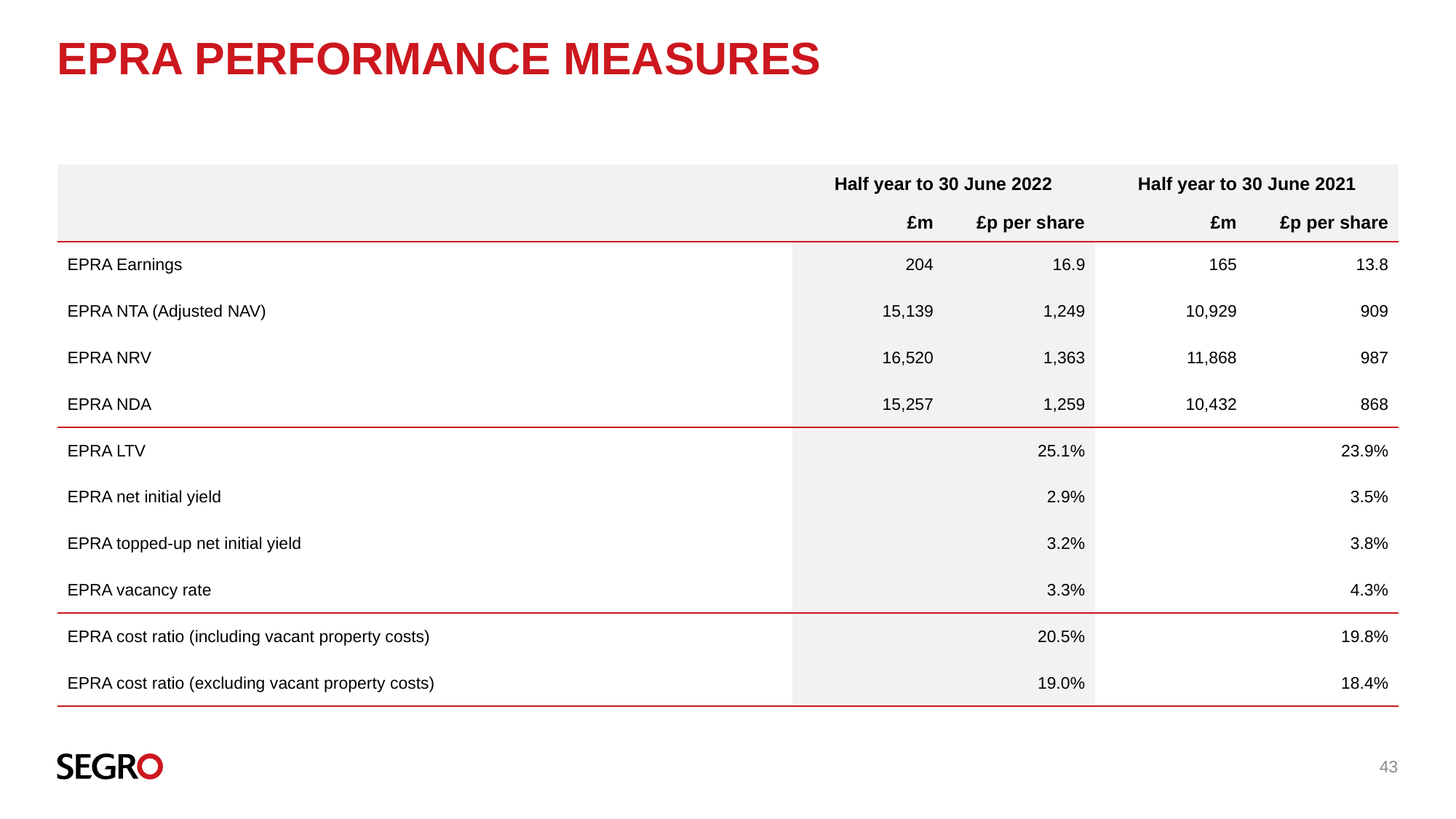

# EPRA performance measures
|  | Half year to 30 June 2022 |  | Half year to 30 June 2021 |  |
| --- | --- | --- | --- | --- |
|  | £m | £p per share | £m | £p per share |
| EPRA Earnings | 204 | 16.9 | 165 | 13.8 |
| EPRA NTA (Adjusted NAV) | 15,139 | 1,249 | 10,929 | 909 |
| EPRA NRV | 16,520 | 1,363 | 11,868 | 987 |
| EPRA NDA | 15,257 | 1,259 | 10,432 | 868 |
| EPRA LTV | 25.1% | 2.9% | 23.9% |  |
| EPRA net initial yield |  | 2.9% |  | 3.5% |
| EPRA topped-up net initial yield |  | 3.2% |  | 3.8% |
| EPRA vacancy rate |  | 3.3% |  | 4.3% |
| EPRA cost ratio (including vacant property costs) |  | 20.5% |  | 19.8% |
| EPRA cost ratio (excluding vacant property costs) |  | 19.0% |  | 18.4% |
43